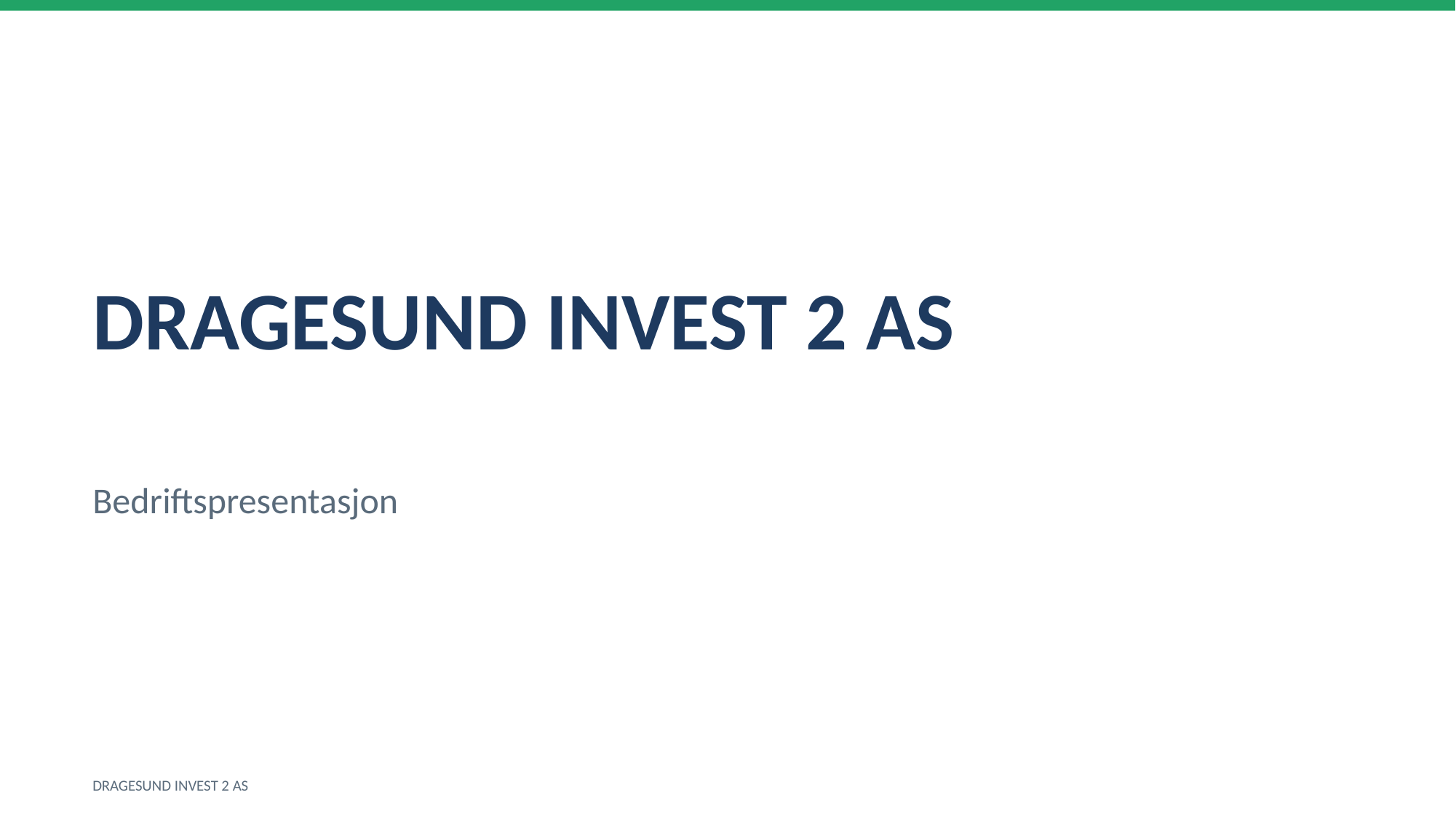

DRAGESUND INVEST 2 AS
Bedriftspresentasjon
DRAGESUND INVEST 2 AS